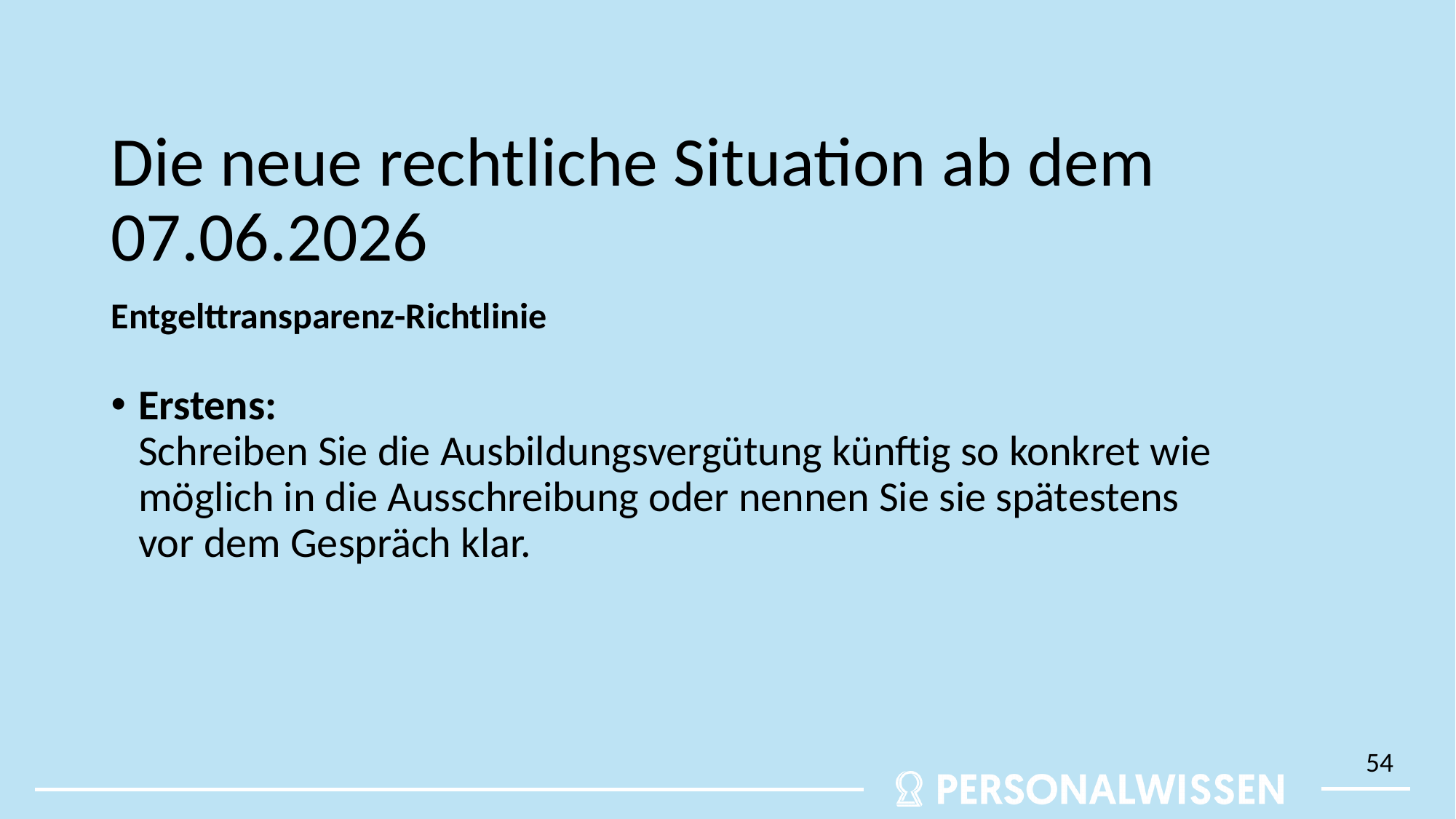

# Die neue rechtliche Situation ab dem 07.06.2026
Entgelttransparenz-Richtlinie
Erstens:
Schreiben Sie die Ausbildungsvergütung künftig so konkret wie möglich in die Ausschreibung oder nennen Sie sie spätestens vor dem Gespräch klar.
54